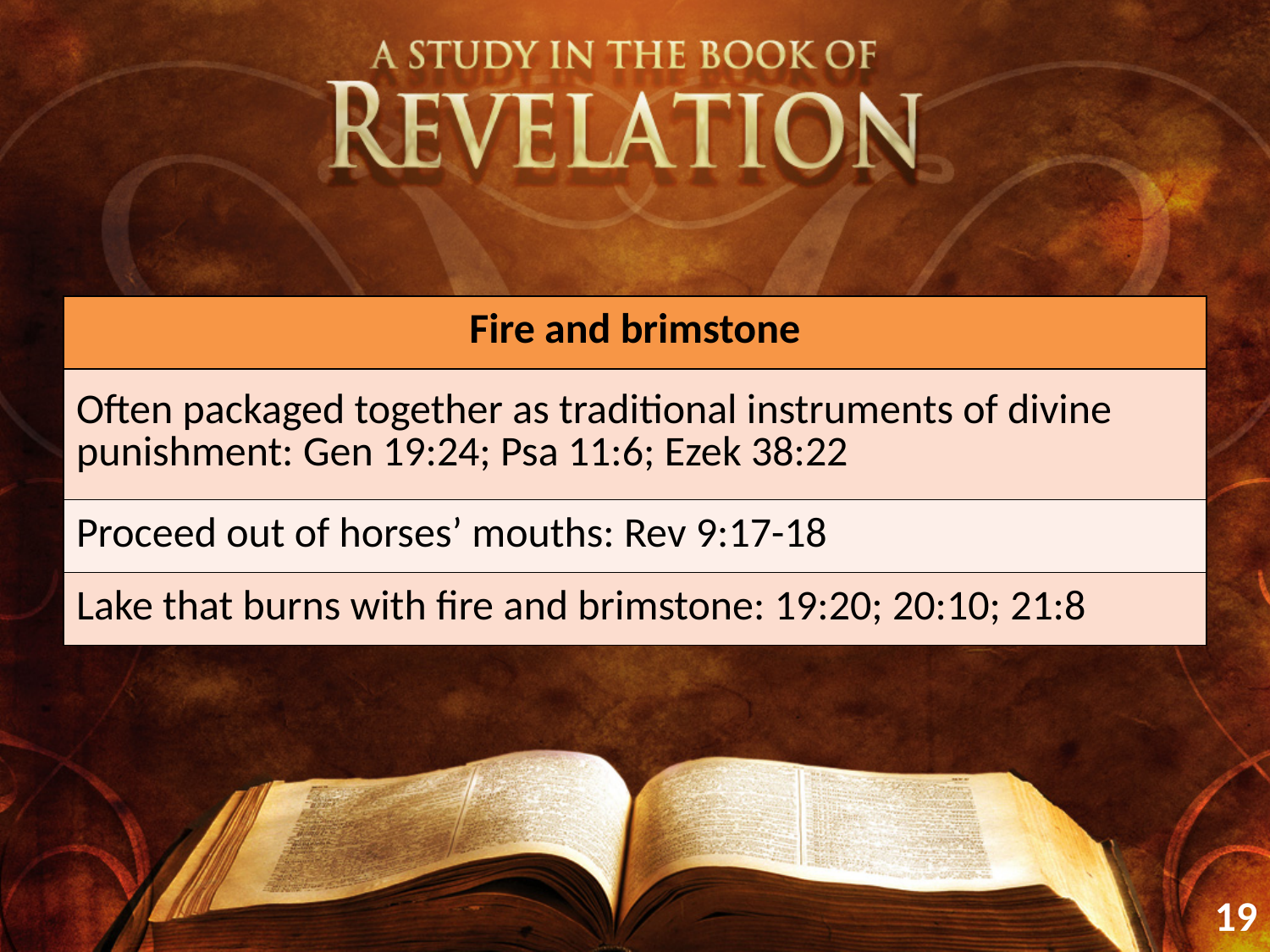

| Fire and brimstone |
| --- |
| Often packaged together as traditional instruments of divine punishment: Gen 19:24; Psa 11:6; Ezek 38:22 |
| Proceed out of horses’ mouths: Rev 9:17-18 |
| Lake that burns with fire and brimstone: 19:20; 20:10; 21:8 |
19